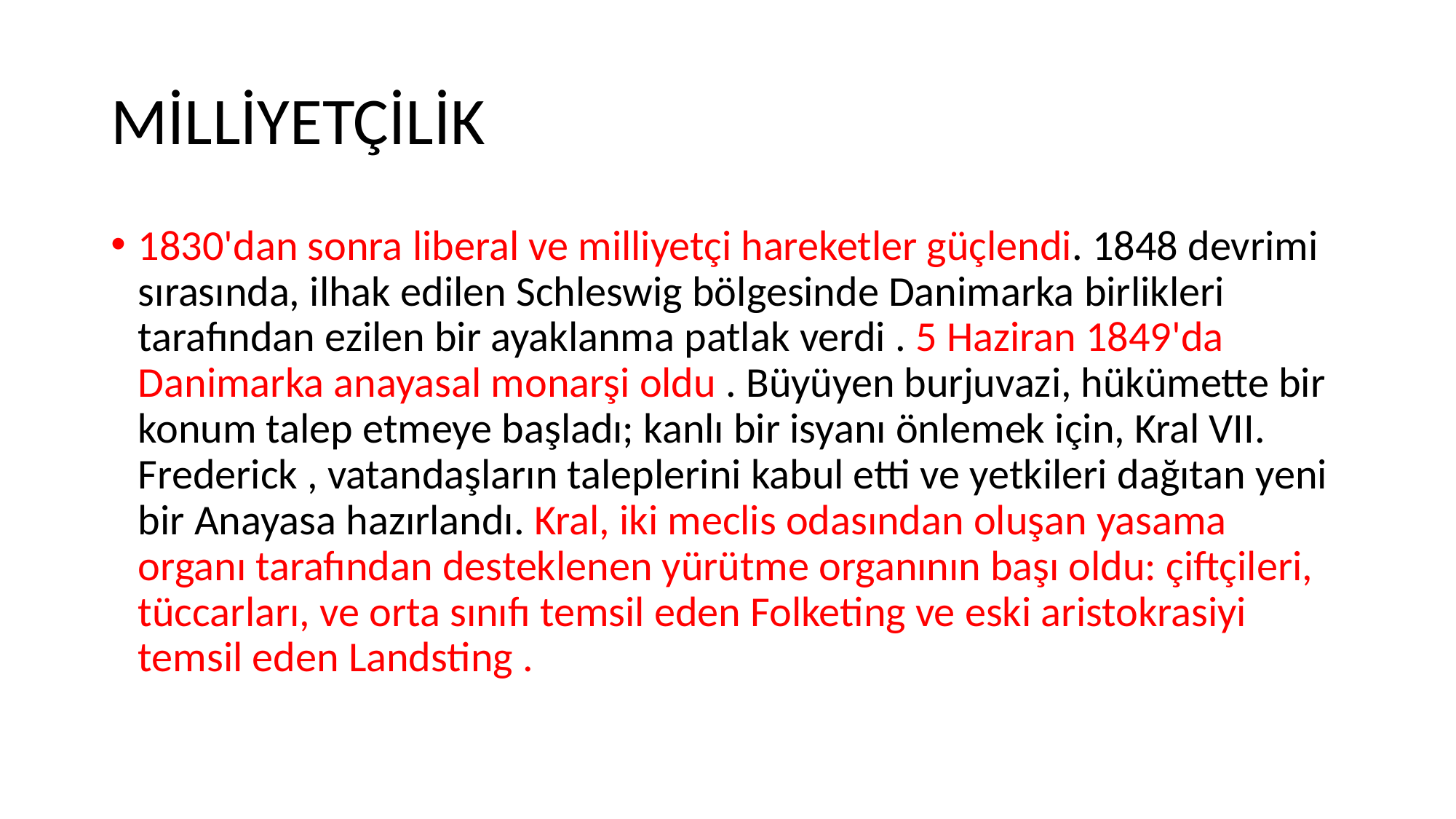

# MİLLİYETÇİLİK
1830'dan sonra liberal ve milliyetçi hareketler güçlendi. 1848 devrimi sırasında, ilhak edilen Schleswig bölgesinde Danimarka birlikleri tarafından ezilen bir ayaklanma patlak verdi . 5 Haziran 1849'da Danimarka anayasal monarşi oldu . Büyüyen burjuvazi, hükümette bir konum talep etmeye başladı; kanlı bir isyanı önlemek için, Kral VII. Frederick , vatandaşların taleplerini kabul etti ve yetkileri dağıtan yeni bir Anayasa hazırlandı. Kral, iki meclis odasından oluşan yasama organı tarafından desteklenen yürütme organının başı oldu: çiftçileri, tüccarları, ve orta sınıfı temsil eden Folketing ve eski aristokrasiyi temsil eden Landsting .